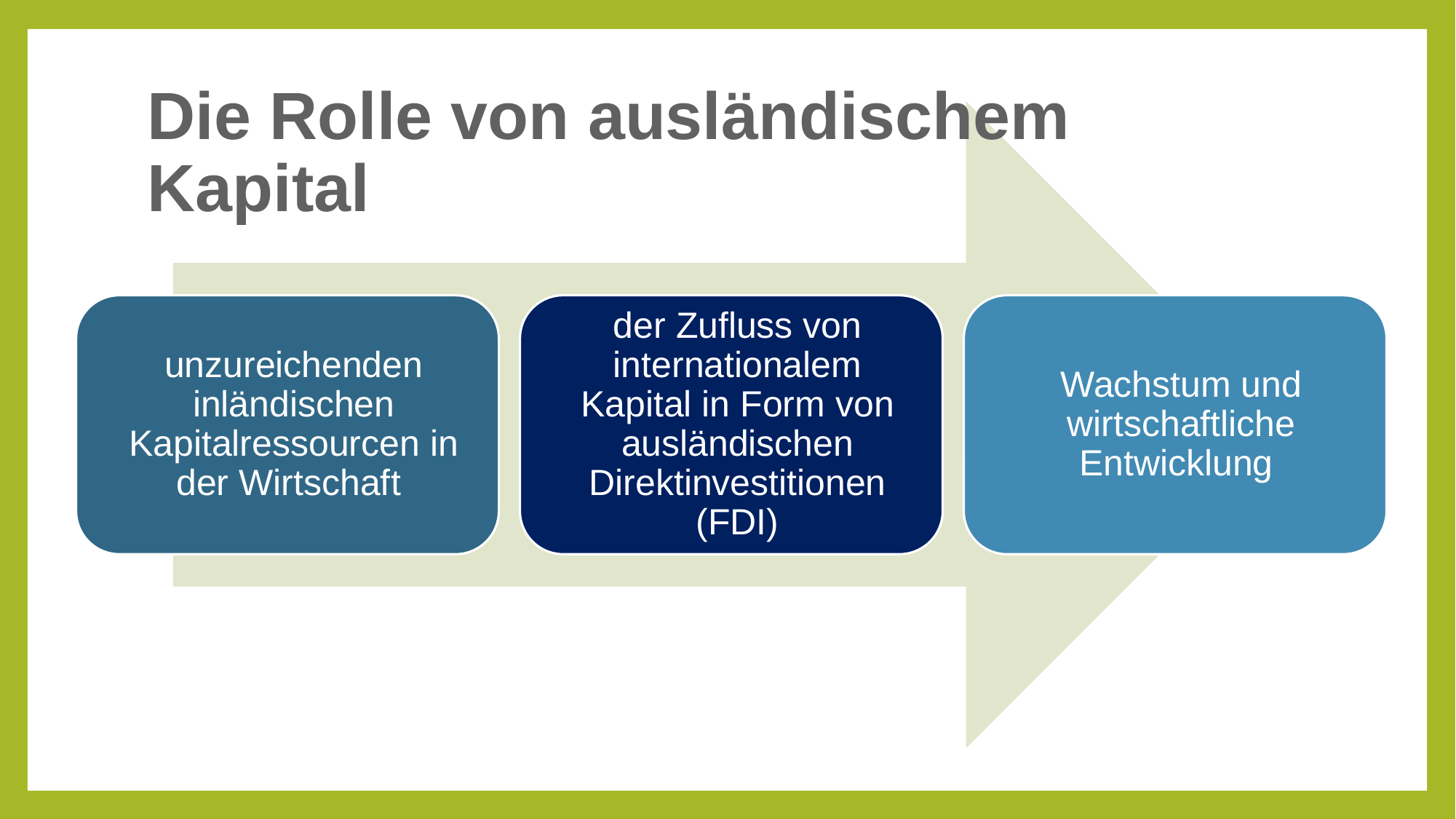

# Die Rolle von ausländischem Kapital
unzureichenden inländischen Kapitalressourcen in der Wirtschaft
der Zufluss von internationalem Kapital in Form von ausländischen Direktinvestitionen (FDI)
Wachstum und wirtschaftliche Entwicklung